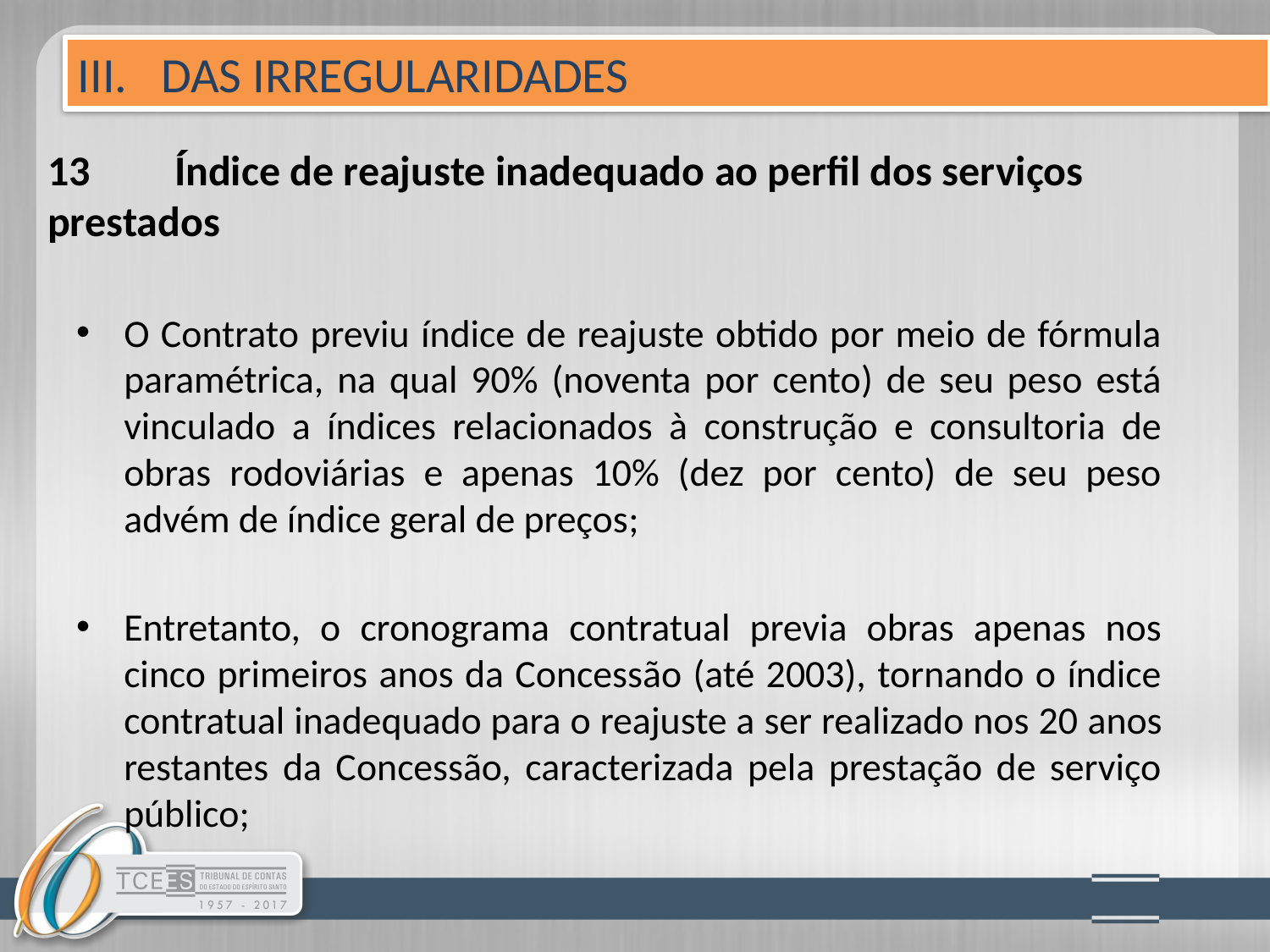

III.   DAS IRREGULARIDADES
# 13	Índice de reajuste inadequado ao perfil dos serviços 	prestados
O Contrato previu índice de reajuste obtido por meio de fórmula paramétrica, na qual 90% (noventa por cento) de seu peso está vinculado a índices relacionados à construção e consultoria de obras rodoviárias e apenas 10% (dez por cento) de seu peso advém de índice geral de preços;

Entretanto, o cronograma contratual previa obras apenas nos cinco primeiros anos da Concessão (até 2003), tornando o índice contratual inadequado para o reajuste a ser realizado nos 20 anos restantes da Concessão, caracterizada pela prestação de serviço público;